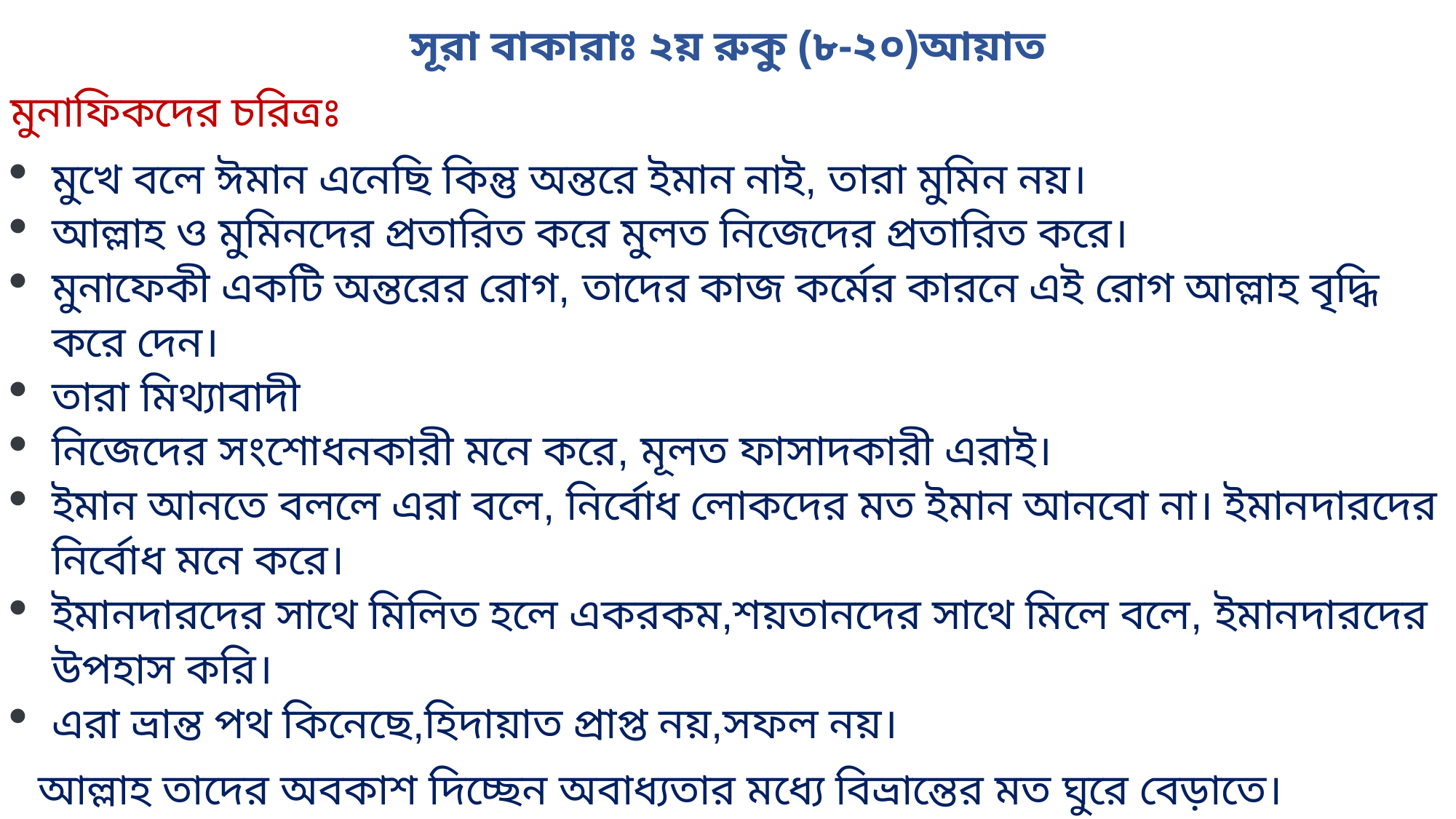

সূরা বাকারাঃ ২য় রুকু (৮-২০)আয়াত
মুনাফিকদের চরিত্রঃ
মুখে বলে ঈমান এনেছি কিন্তু অন্তরে ইমান নাই, তারা মুমিন নয়।
আল্লাহ ও মুমিনদের প্রতারিত করে মুলত নিজেদের প্রতারিত করে।
মুনাফেকী একটি অন্তরের রোগ, তাদের কাজ কর্মের কারনে এই রোগ আল্লাহ বৃদ্ধি করে দেন।
তারা মিথ্যাবাদী
নিজেদের সংশোধনকারী মনে করে, মূলত ফাসাদকারী এরাই।
ইমান আনতে বললে এরা বলে, নির্বোধ লোকদের মত ইমান আনবো না। ইমানদারদের নির্বোধ মনে করে।
ইমানদারদের সাথে মিলিত হলে একরকম,শয়তানদের সাথে মিলে বলে, ইমানদারদের উপহাস করি।
এরা ভ্রান্ত পথ কিনেছে,হিদায়াত প্রাপ্ত নয়,সফল নয়।
আল্লাহ তাদের অবকাশ দিচ্ছেন অবাধ্যতার মধ্যে বিভ্রান্তের মত ঘুরে বেড়াতে।
করনীয়ঃ মুনাফেকী চরিত্র থেকে নিজেদের মুক্ত রাখা ও মুনাফিকদের থেকে সতর্ক থাকা।